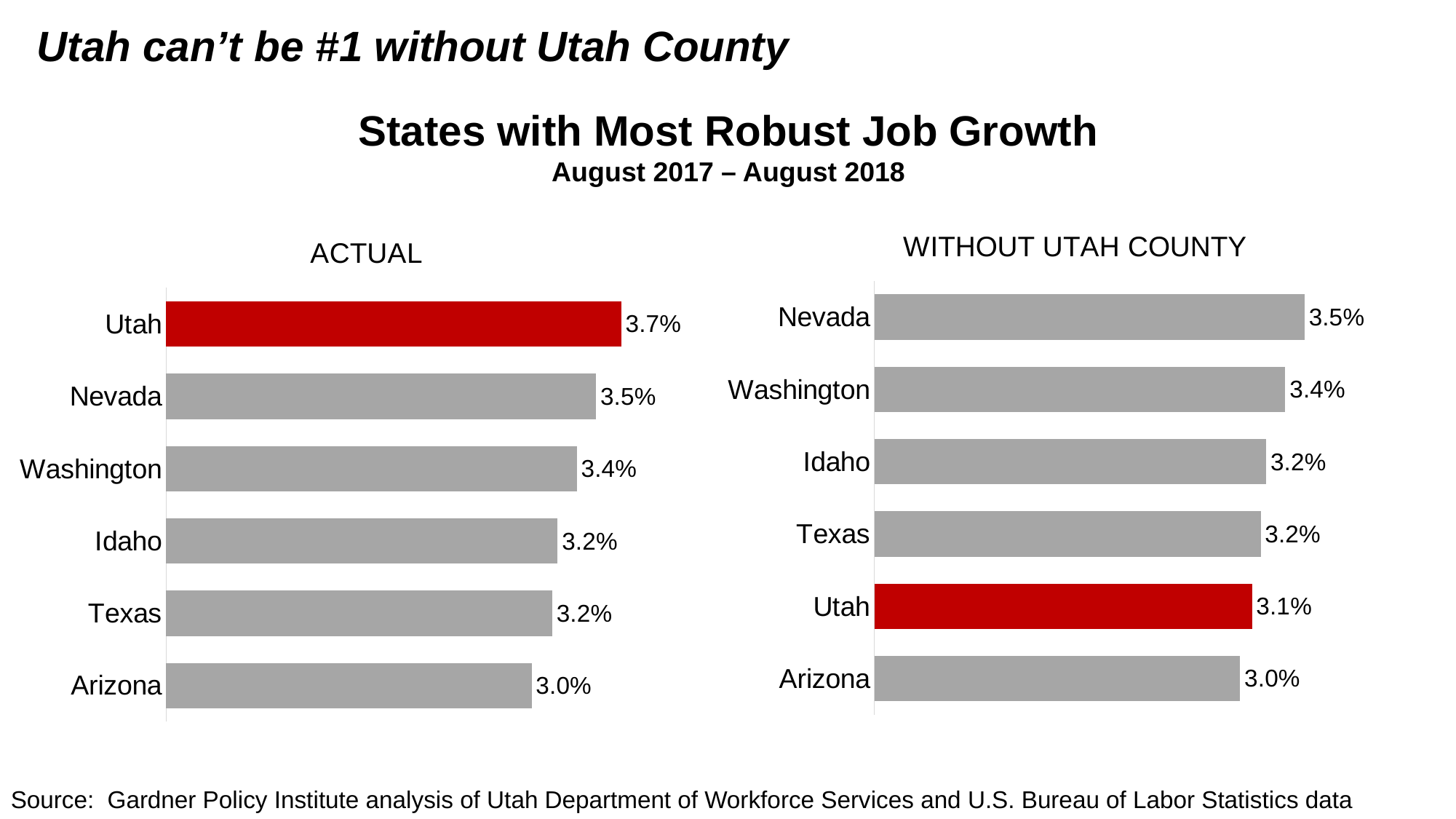

# Utah can’t be #1 without Utah County
States with Most Robust Job Growth
August 2017 – August 2018

### Chart: WITHOUT UTAH COUNTY

| Category | Series 1 |
|---|---|
| Arizona | 0.030031554894635715 |
| Utah | 0.031 |
| Texas | 0.03171727439664207 |
| Idaho | 0.03217306892247951 |
| Washington | 0.033741227280907005 |
| Nevada | 0.03531778555994336 |

### Chart: ACTUAL

| Category | Series 1 |
|---|---|
| Arizona | 0.030031554894635715 |
| Texas | 0.03171727439664207 |
| Idaho | 0.03217306892247951 |
| Washington | 0.033741227280907005 |
| Nevada | 0.03531778555994336 |
| Utah | 0.037386371403185015 |
Source:  Gardner Policy Institute analysis of Utah Department of Workforce Services and U.S. Bureau of Labor Statistics data